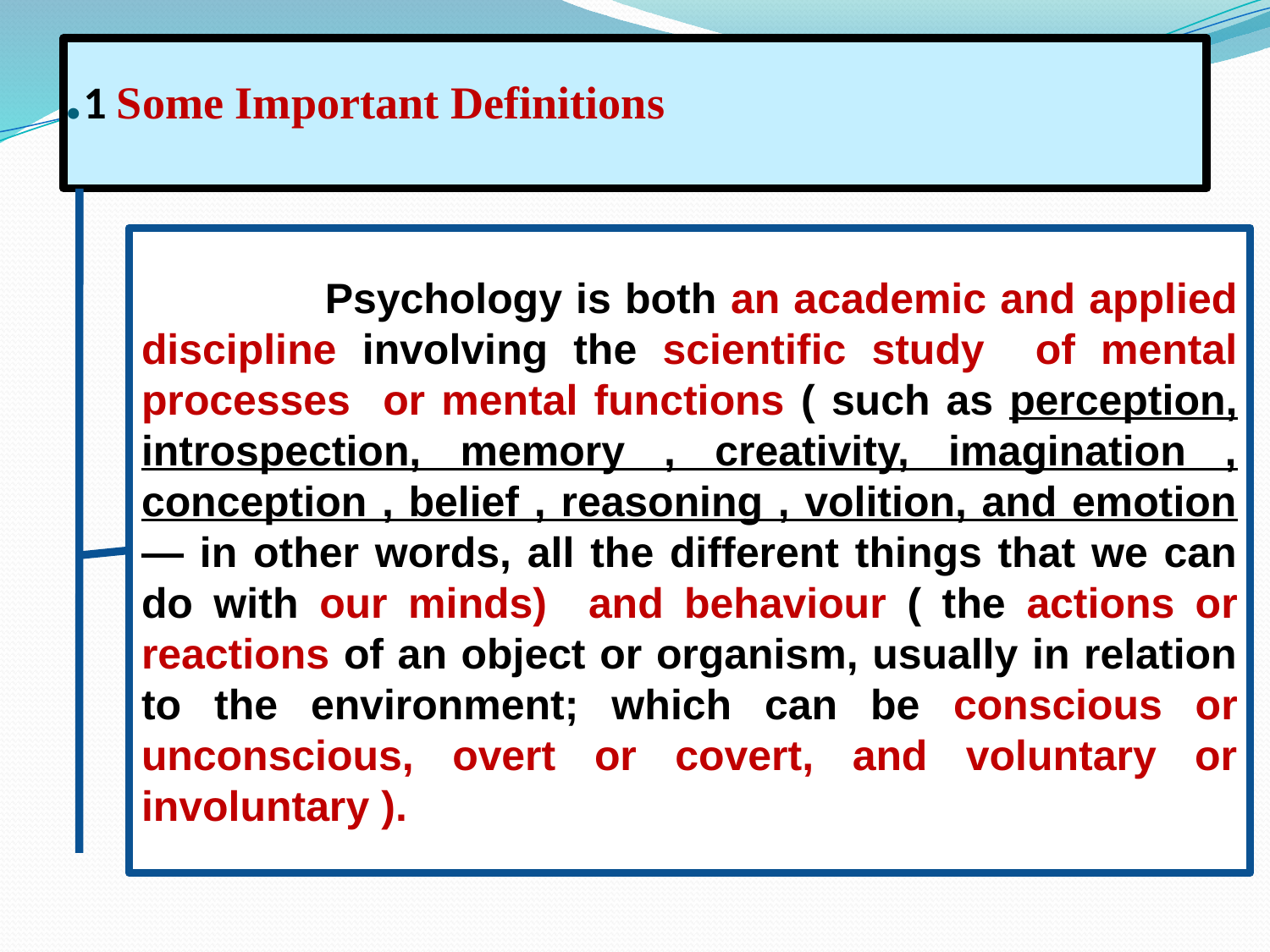

# .1 Some Important Definitions
                  Psychology is both an academic and applied discipline involving the scientific study  of mental processes  or mental functions ( such as perception, introspection, memory , creativity, imagination , conception , belief , reasoning , volition, and emotion — in other words, all the different things that we can do with our minds)  and behaviour ( the actions or reactions of an object or organism, usually in relation to the environment; which can be conscious or unconscious, overt or covert, and voluntary or involuntary ).